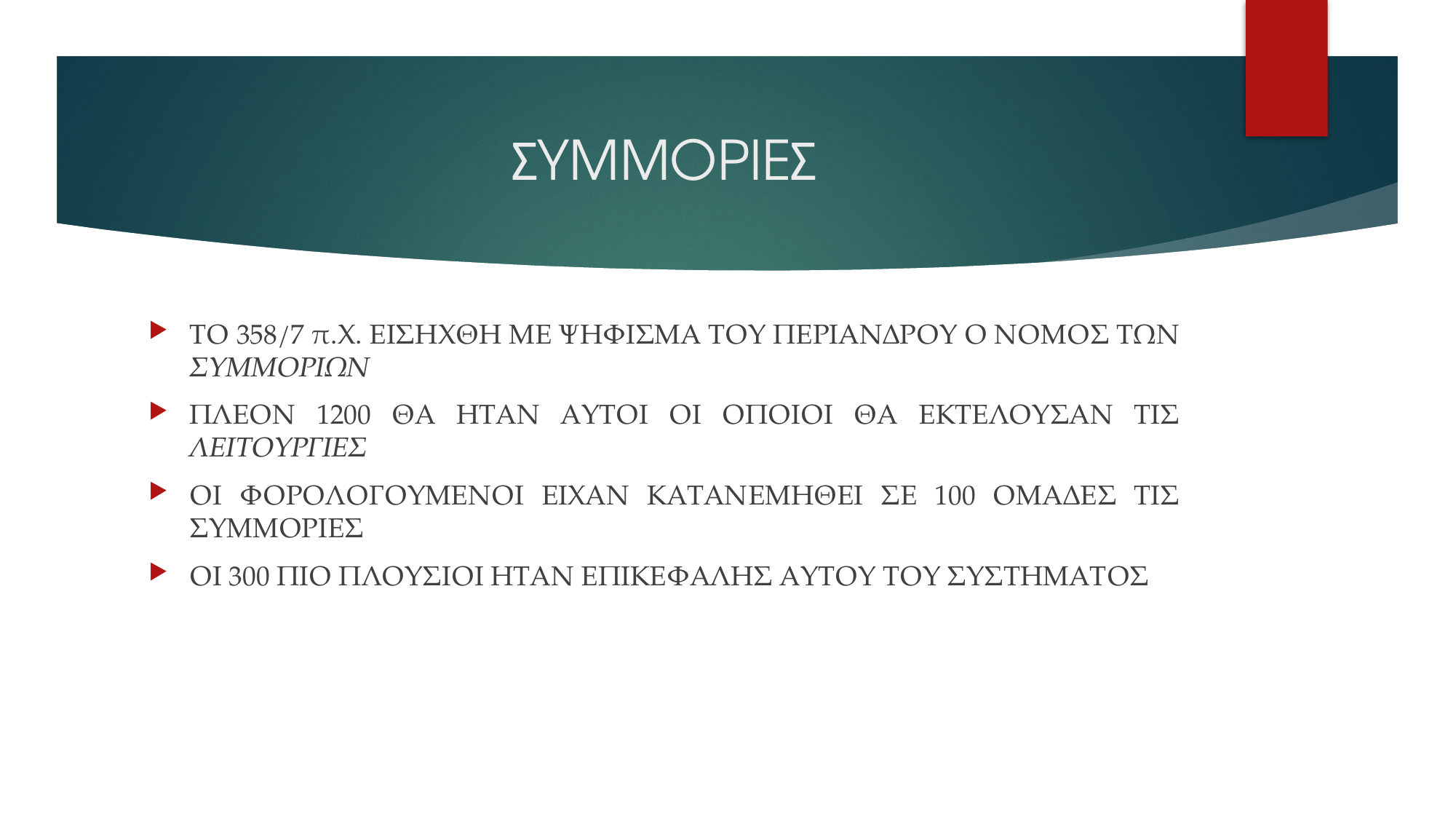

# ΣΥΜΜΟΡΙΕΣ
ΤΟ 358/7 π.Χ. ΕΙΣΗΧΘΗ ΜΕ ΨΗΦΙΣΜΑ ΤΟΥ ΠΕΡΙΑΝΔΡΟΥ Ο ΝΟΜΟΣ ΤΩΝ ΣΥΜΜΟΡΙΩΝ
ΠΛΕΟΝ 1200 ΘΑ ΗΤΑΝ ΑΥΤΟΙ ΟΙ ΟΠΟΙΟΙ ΘΑ ΕΚΤΕΛΟΥΣΑΝ ΤΙΣ ΛΕΙΤΟΥΡΓΙΕΣ
ΟΙ ΦΟΡΟΛΟΓΟΥΜΕΝΟΙ ΕΙΧΑΝ ΚΑΤΑΝΕΜΗΘΕΙ ΣΕ 100 ΟΜΑΔΕΣ ΤΙΣ ΣΥΜΜΟΡΙΕΣ
ΟΙ 300 ΠΙΟ ΠΛΟΥΣΙΟΙ ΗΤΑΝ ΕΠΙΚΕΦΑΛΗΣ ΑΥΤΟΥ ΤΟΥ ΣΥΣΤΗΜΑΤΟΣ